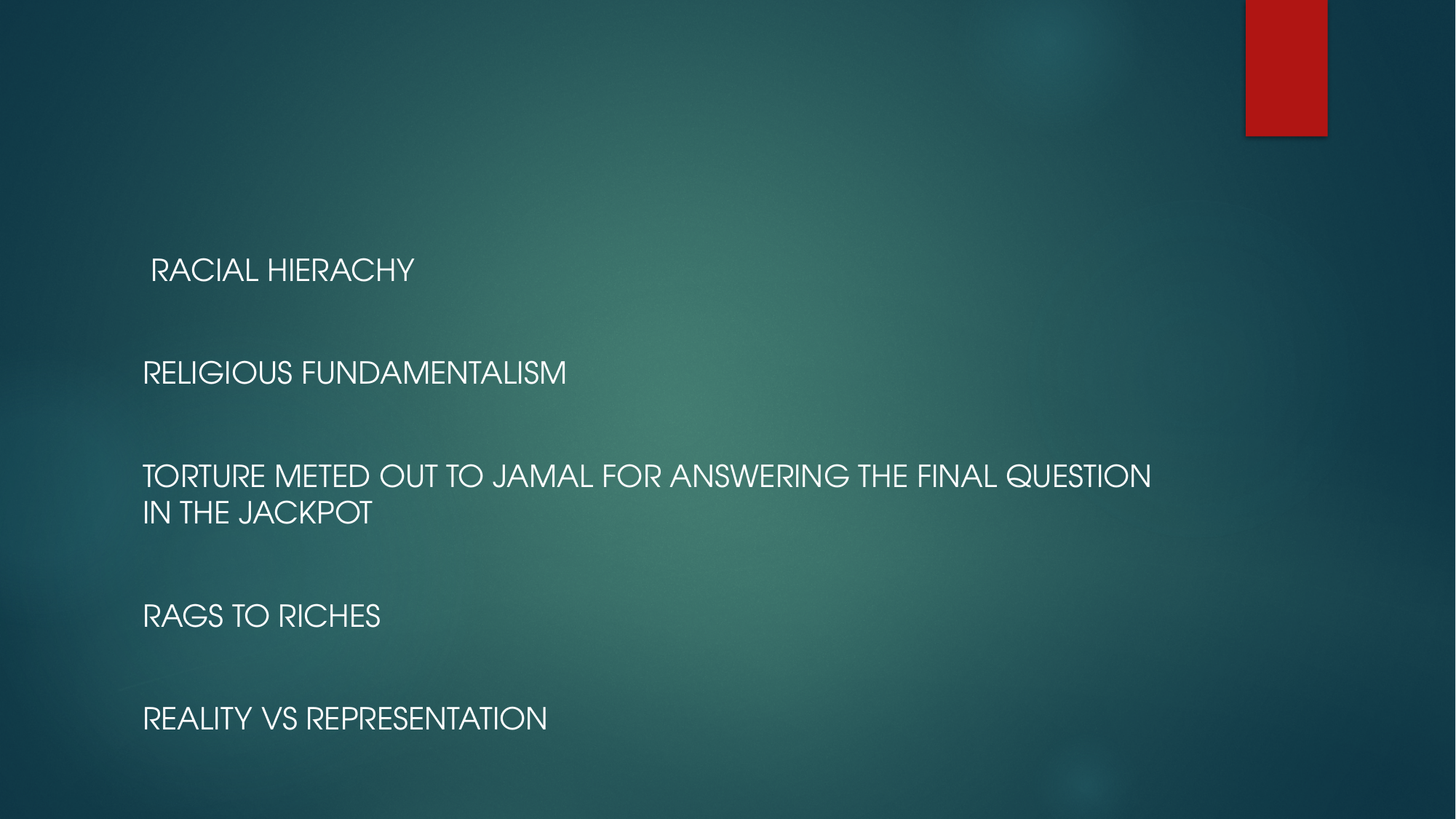

#
 RACIAL HIERACHY

RELIGIOUS FUNDAMENTALISM

TORTURE METED OUT TO JAMAL FOR ANSWERING THE FINAL QUESTION IN THE JACKPOT

RAGS TO RICHES

REALITY VS REPRESENTATION